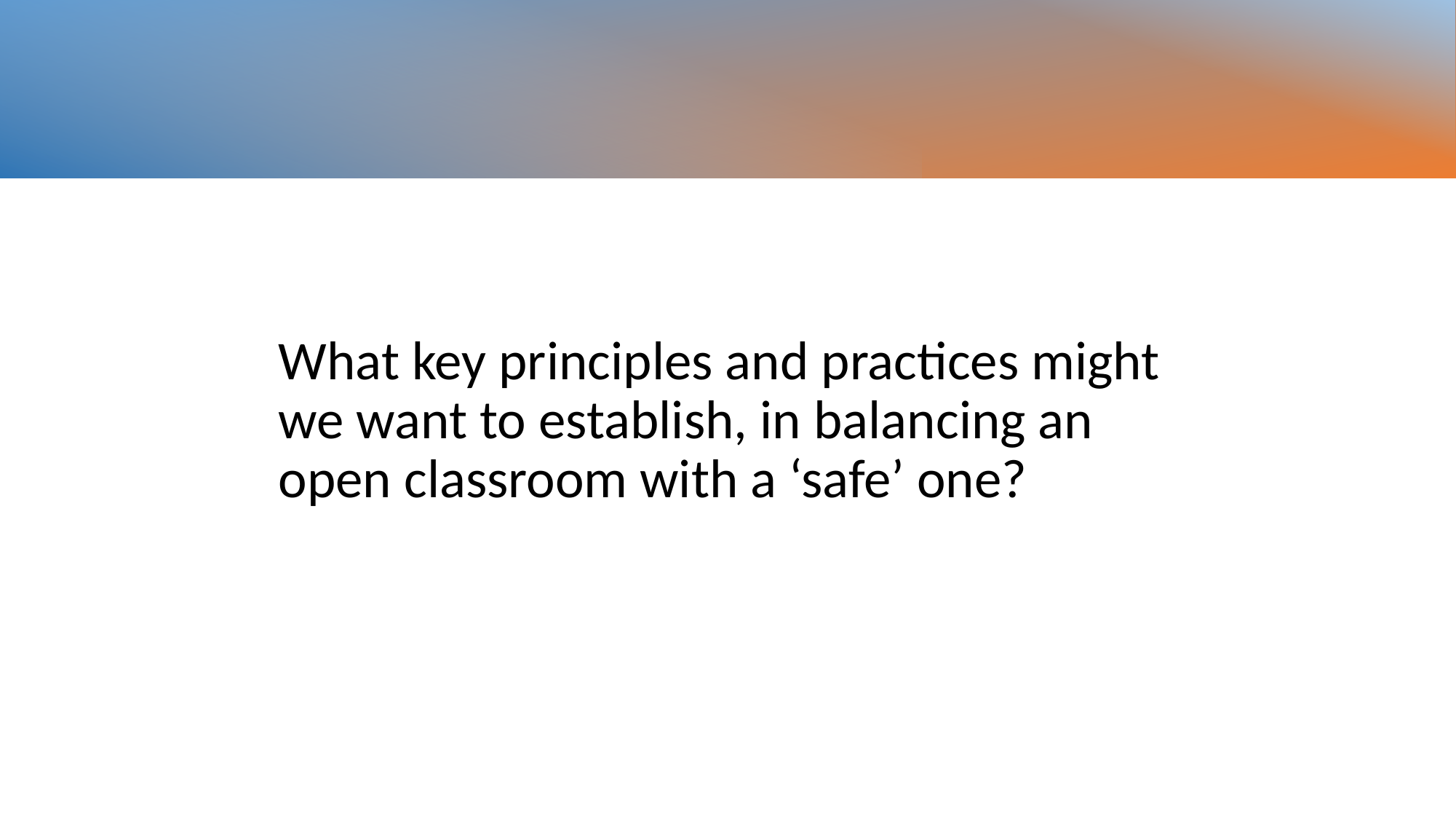

#

What key principles and practices might we want to establish, in balancing an open classroom with a ‘safe’ one?